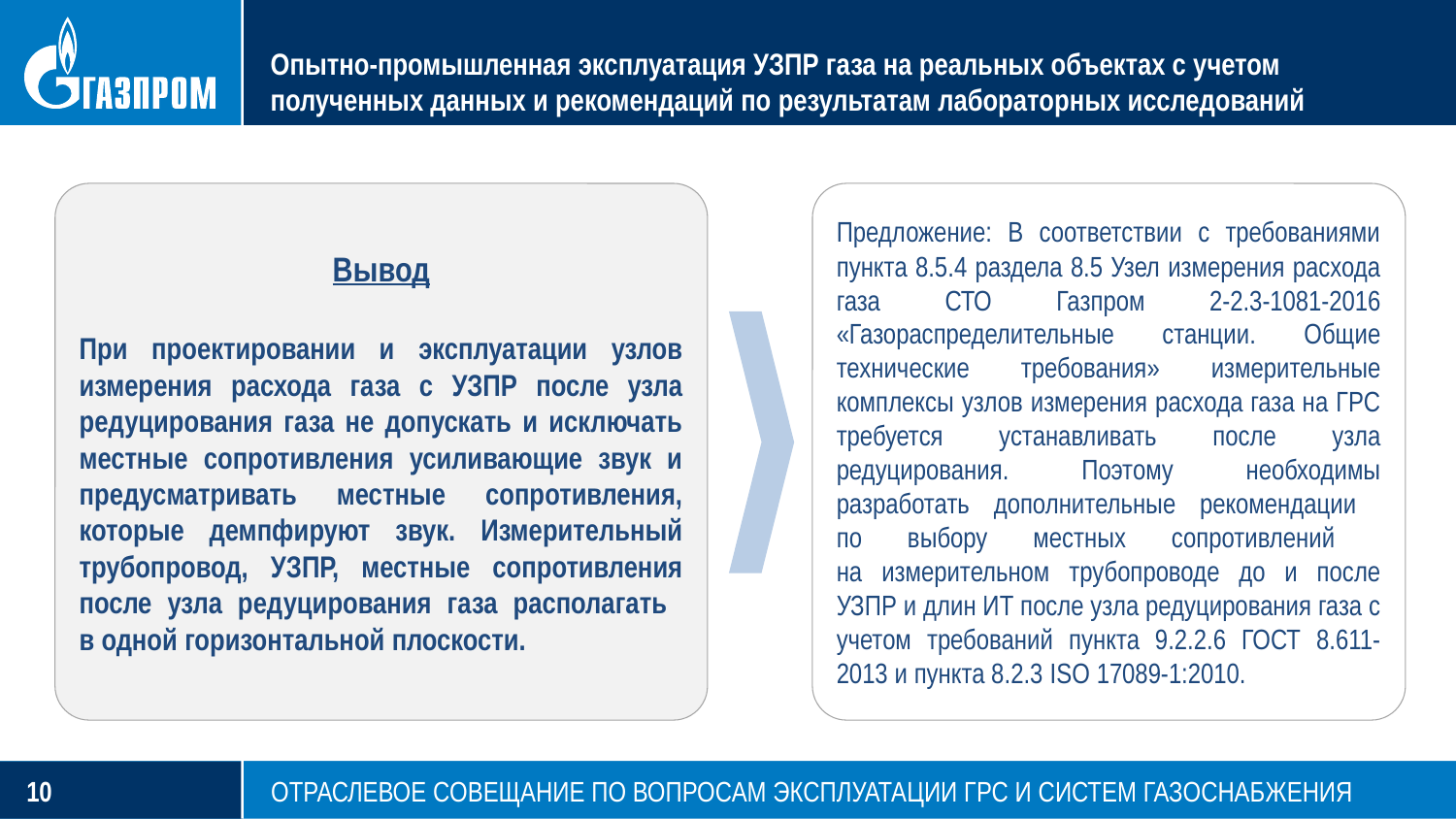

# Опытно-промышленная эксплуатация УЗПР газа на реальных объектах с учетом полученных данных и рекомендаций по результатам лабораторных исследований

Вывод

При проектировании и эксплуатации узлов измерения расхода газа с УЗПР после узла редуцирования газа не допускать и исключать местные сопротивления усиливающие звук и предусматривать местные сопротивления, которые демпфируют звук. Измерительный трубопровод, УЗПР, местные сопротивления после узла редуцирования газа располагать
в одной горизонтальной плоскости.
Предложение: В соответствии с требованиями пункта 8.5.4 раздела 8.5 Узел измерения расхода газа СТО Газпром 2-2.3-1081-2016 «Газораспределительные станции. Общие технические требования» измерительные комплексы узлов измерения расхода газа на ГРС требуется устанавливать после узла редуцирования. Поэтому необходимы разработать дополнительные рекомендации
по выбору местных сопротивлений
на измерительном трубопроводе до и после УЗПР и длин ИТ после узла редуцирования газа с учетом требований пункта 9.2.2.6 ГОСТ 8.611-2013 и пункта 8.2.3 ISO 17089-1:2010.

1 723 млн. м3
3 271млн. м3
481
млн. м3
ОТРАСЛЕВОЕ СОВЕЩАНИЕ ПО ВОПРОСАМ ЭКСПЛУАТАЦИИ ГРС И СИСТЕМ ГАЗОСНАБЖЕНИЯ